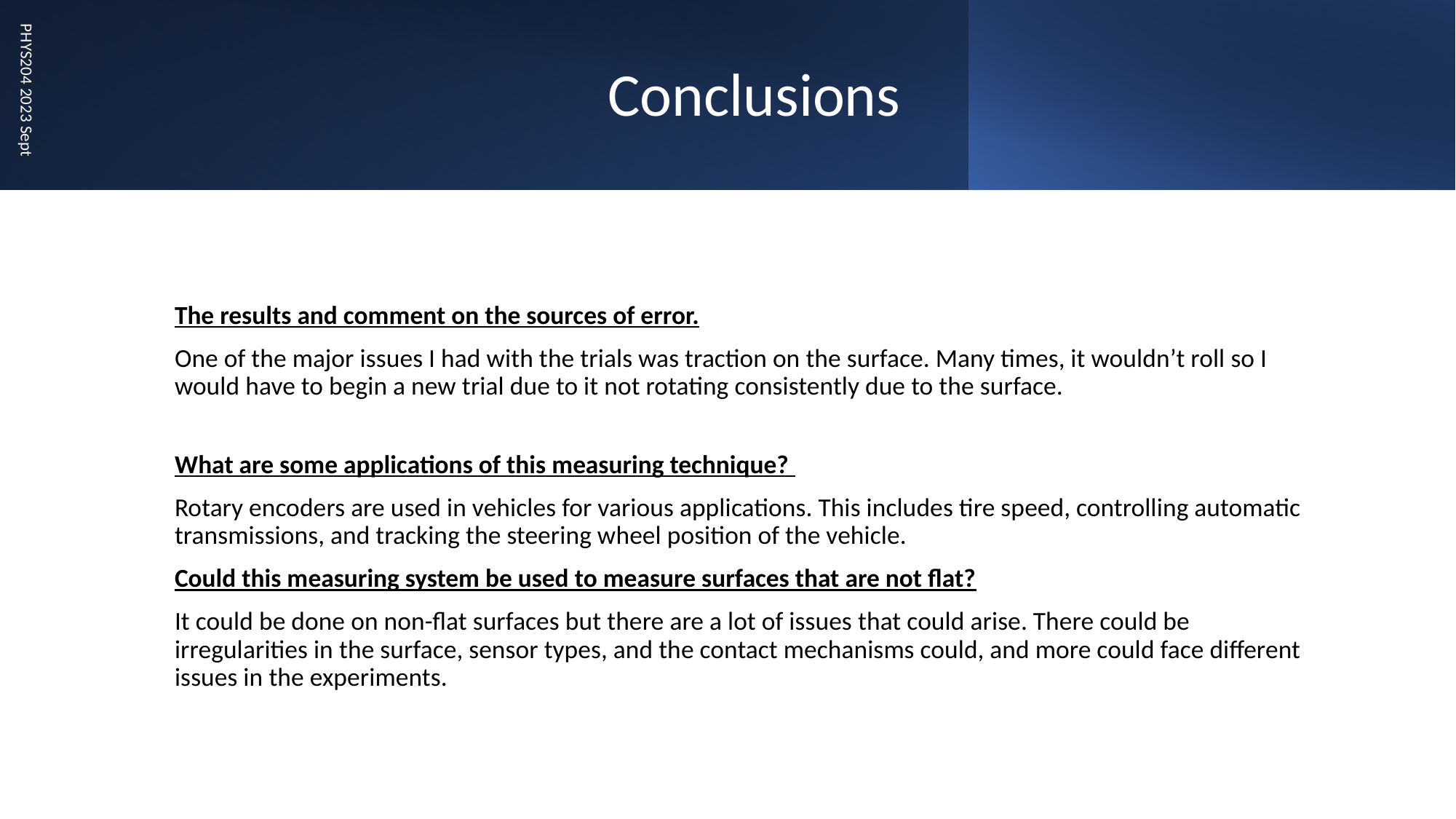

# Conclusions
PHYS204 2023 Sept
The results and comment on the sources of error.
One of the major issues I had with the trials was traction on the surface. Many times, it wouldn’t roll so I would have to begin a new trial due to it not rotating consistently due to the surface.

What are some applications of this measuring technique?
Rotary encoders are used in vehicles for various applications. This includes tire speed, controlling automatic transmissions, and tracking the steering wheel position of the vehicle.
Could this measuring system be used to measure surfaces that are not flat?
It could be done on non-flat surfaces but there are a lot of issues that could arise. There could be irregularities in the surface, sensor types, and the contact mechanisms could, and more could face different issues in the experiments.